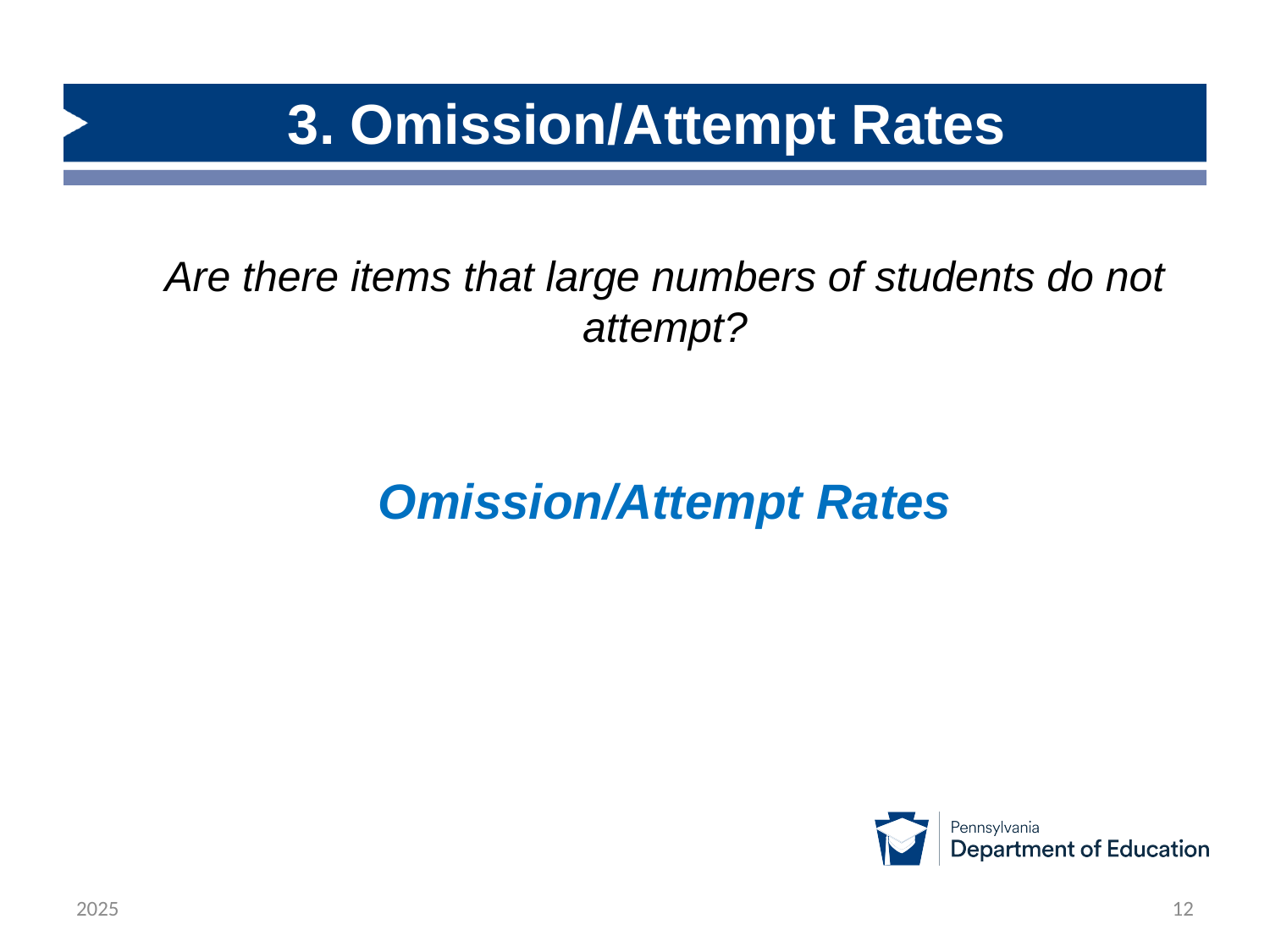

# 3. Omission/Attempt Rates
Are there items that large numbers of students do not attempt?

Omission/Attempt Rates
2025
12